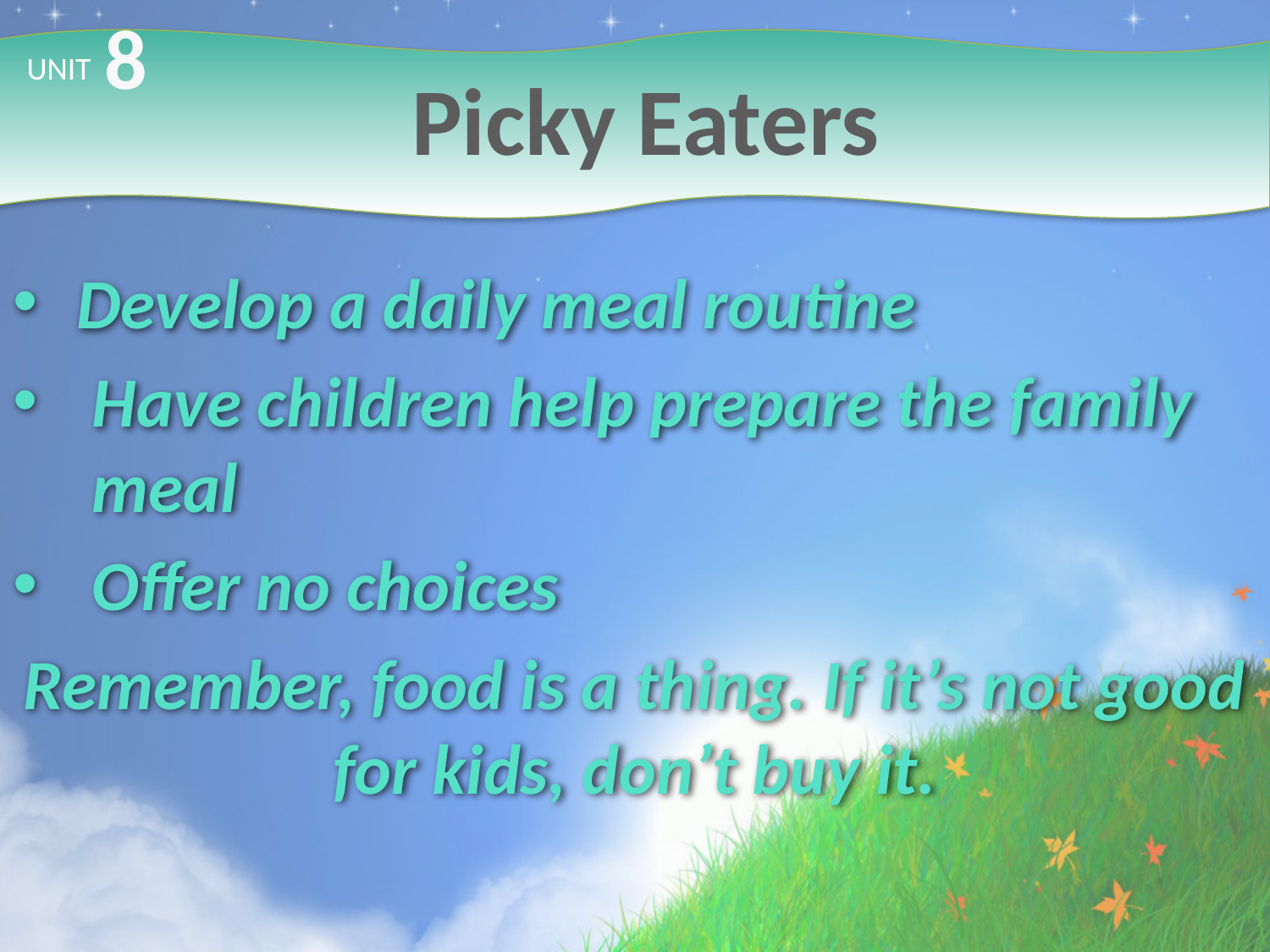

8

# Picky Eaters
UNIT
 Develop a daily meal routine
Have children help prepare the family meal
Offer no choices
Remember, food is a thing. If it’s not good for kids, don’t buy it.